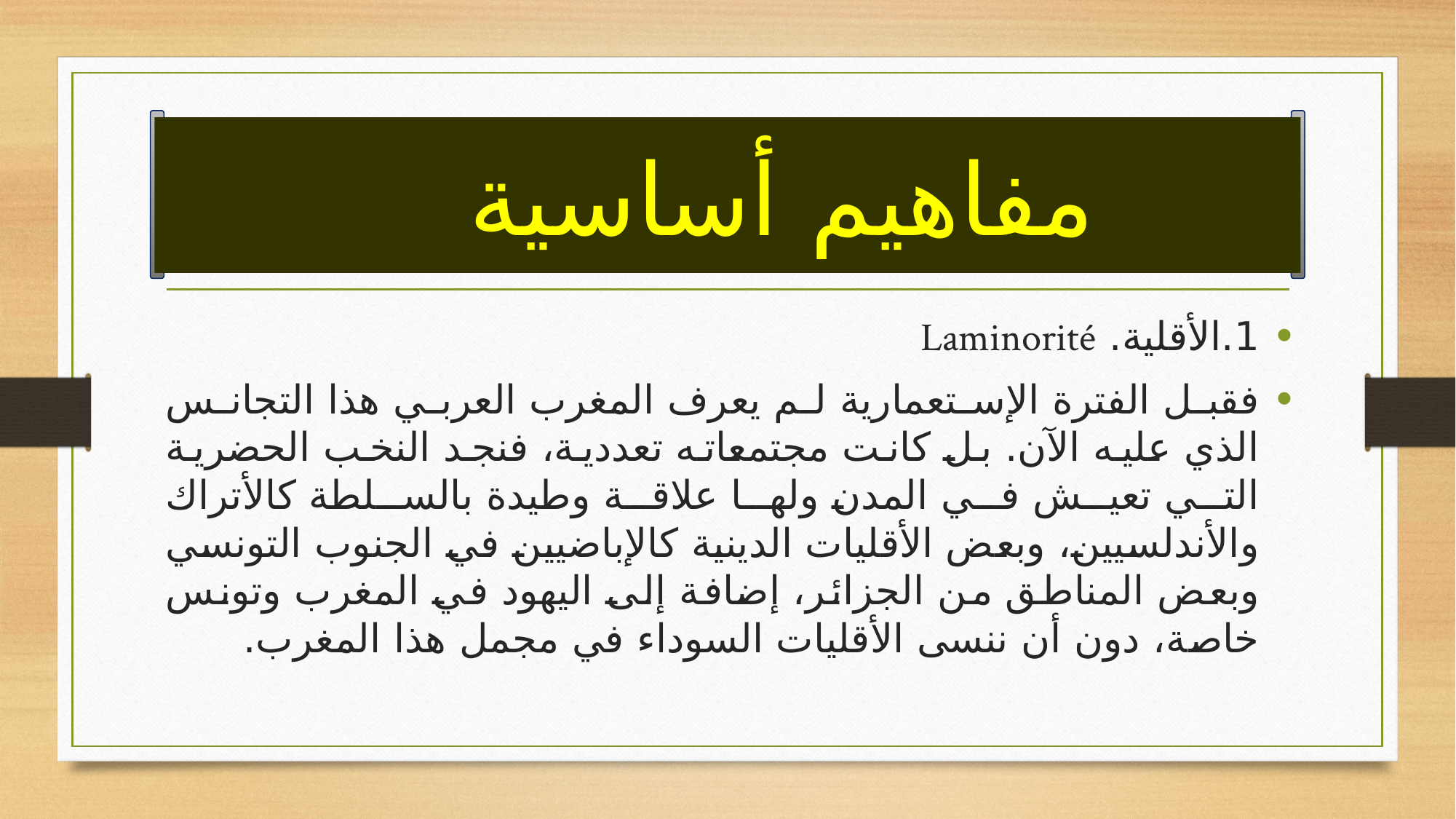

# مفاهيم أساسية
1.	الأقلية. Laminorité
فقبل الفترة الإستعمارية لم يعرف المغرب العربي هذا التجانس الذي عليه الآن. بل كانت مجتمعاته تعددية، فنجد النخب الحضرية التي تعيش في المدن ولها علاقة وطيدة بالسلطة كالأتراك والأندلسيين، وبعض الأقليات الدينية كالإباضيين في الجنوب التونسي وبعض المناطق من الجزائر، إضافة إلى اليهود في المغرب وتونس خاصة، دون أن ننسى الأقليات السوداء في مجمل هذا المغرب.